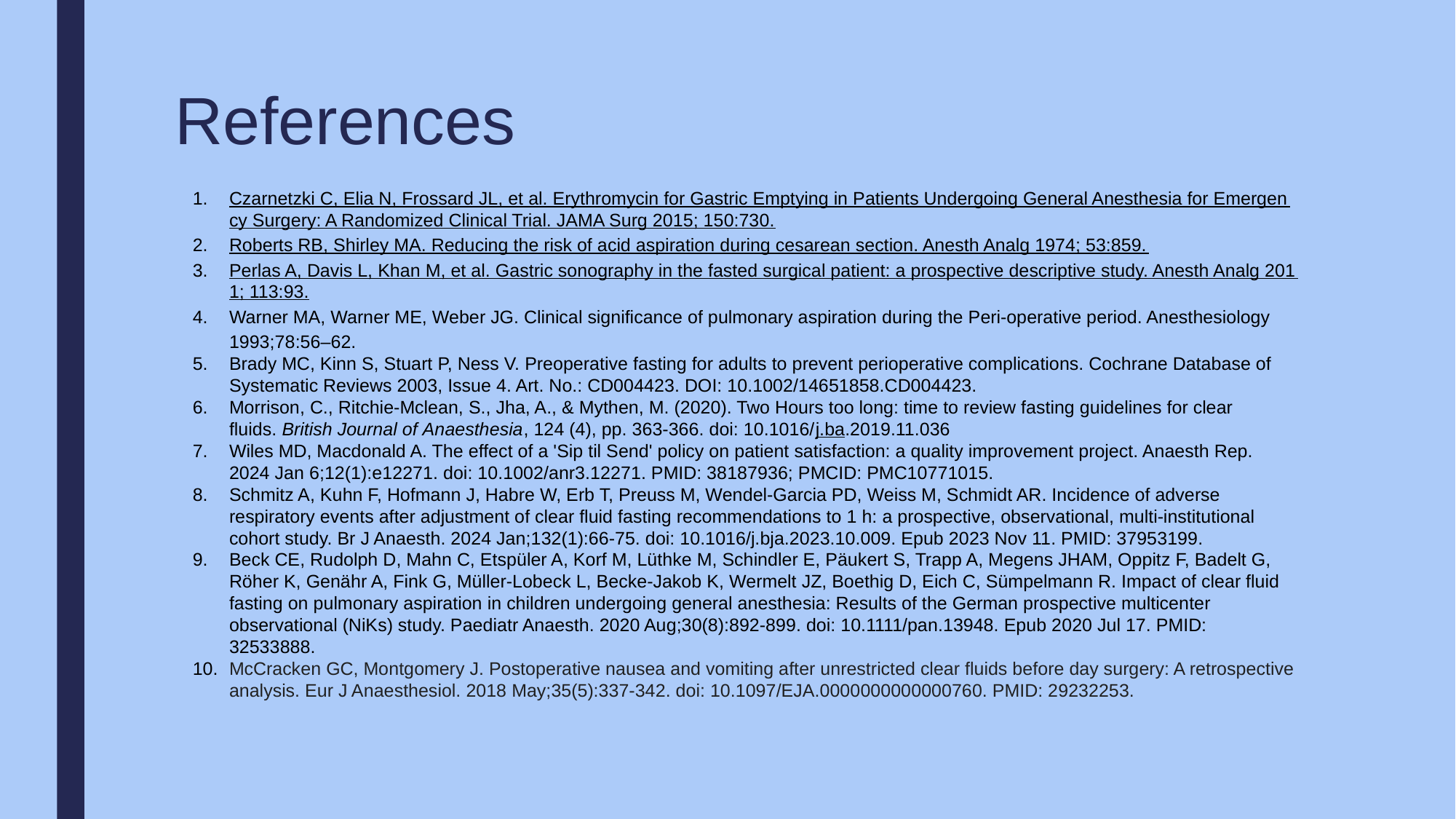

# References
Czarnetzki C, Elia N, Frossard JL, et al. Erythromycin for Gastric Emptying in Patients Undergoing General Anesthesia for Emergency Surgery: A Randomized Clinical Trial. JAMA Surg 2015; 150:730.
Roberts RB, Shirley MA. Reducing the risk of acid aspiration during cesarean section. Anesth Analg 1974; 53:859.
Perlas A, Davis L, Khan M, et al. Gastric sonography in the fasted surgical patient: a prospective descriptive study. Anesth Analg 2011; 113:93.
Warner MA, Warner ME, Weber JG. Clinical significance of pulmonary aspiration during the Peri-operative period. Anesthesiology 1993;78:56–62.
Brady MC, Kinn S, Stuart P, Ness V. Preoperative fasting for adults to prevent perioperative complications. Cochrane Database of Systematic Reviews 2003, Issue 4. Art. No.: CD004423. DOI: 10.1002/14651858.CD004423.
Morrison, C., Ritchie-Mclean, S., Jha, A., & Mythen, M. (2020). Two Hours too long: time to review fasting guidelines for clear fluids. British Journal of Anaesthesia, 124 (4), pp. 363-366. doi: 10.1016/j.ba.2019.11.036
Wiles MD, Macdonald A. The effect of a 'Sip til Send' policy on patient satisfaction: a quality improvement project. Anaesth Rep. 2024 Jan 6;12(1):e12271. doi: 10.1002/anr3.12271. PMID: 38187936; PMCID: PMC10771015.
Schmitz A, Kuhn F, Hofmann J, Habre W, Erb T, Preuss M, Wendel-Garcia PD, Weiss M, Schmidt AR. Incidence of adverse respiratory events after adjustment of clear fluid fasting recommendations to 1 h: a prospective, observational, multi-institutional cohort study. Br J Anaesth. 2024 Jan;132(1):66-75. doi: 10.1016/j.bja.2023.10.009. Epub 2023 Nov 11. PMID: 37953199.
Beck CE, Rudolph D, Mahn C, Etspüler A, Korf M, Lüthke M, Schindler E, Päukert S, Trapp A, Megens JHAM, Oppitz F, Badelt G, Röher K, Genähr A, Fink G, Müller-Lobeck L, Becke-Jakob K, Wermelt JZ, Boethig D, Eich C, Sümpelmann R. Impact of clear fluid fasting on pulmonary aspiration in children undergoing general anesthesia: Results of the German prospective multicenter observational (NiKs) study. Paediatr Anaesth. 2020 Aug;30(8):892-899. doi: 10.1111/pan.13948. Epub 2020 Jul 17. PMID: 32533888.
McCracken GC, Montgomery J. Postoperative nausea and vomiting after unrestricted clear fluids before day surgery: A retrospective analysis. Eur J Anaesthesiol. 2018 May;35(5):337-342. doi: 10.1097/EJA.0000000000000760. PMID: 29232253.